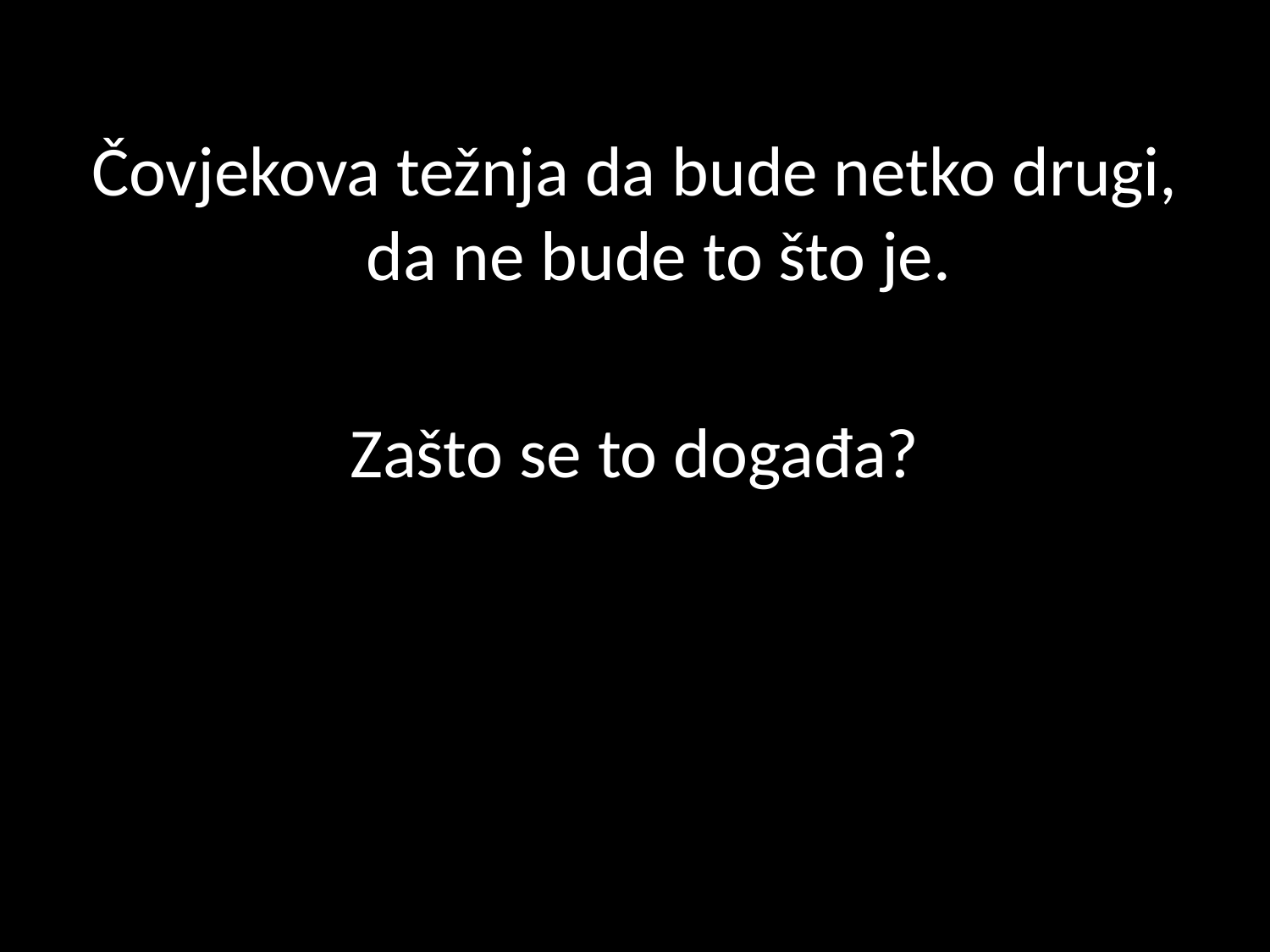

Čovjekova težnja da bude netko drugi, da ne bude to što je.

Zašto se to događa?